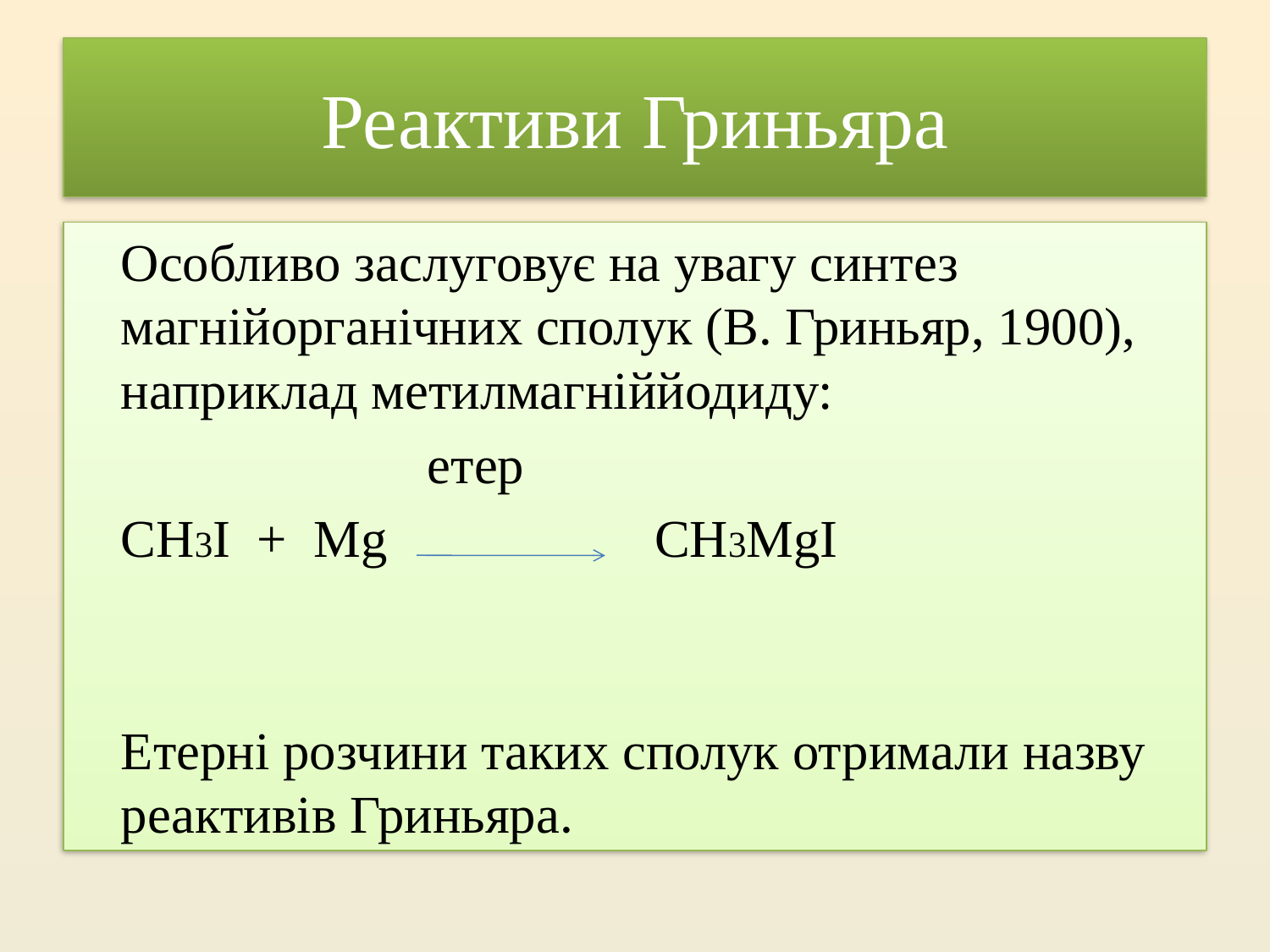

# Реактиви Гриньяра
Особливо заслуговує на увагу синтез магнійорганічних сполук (В. Гриньяр, 1900), наприклад метилмагніййодиду:
                       етер
CH3I  +  Mg                    CH3MgI

Етерні розчини таких сполук отримали назву реактивів Гриньяра.